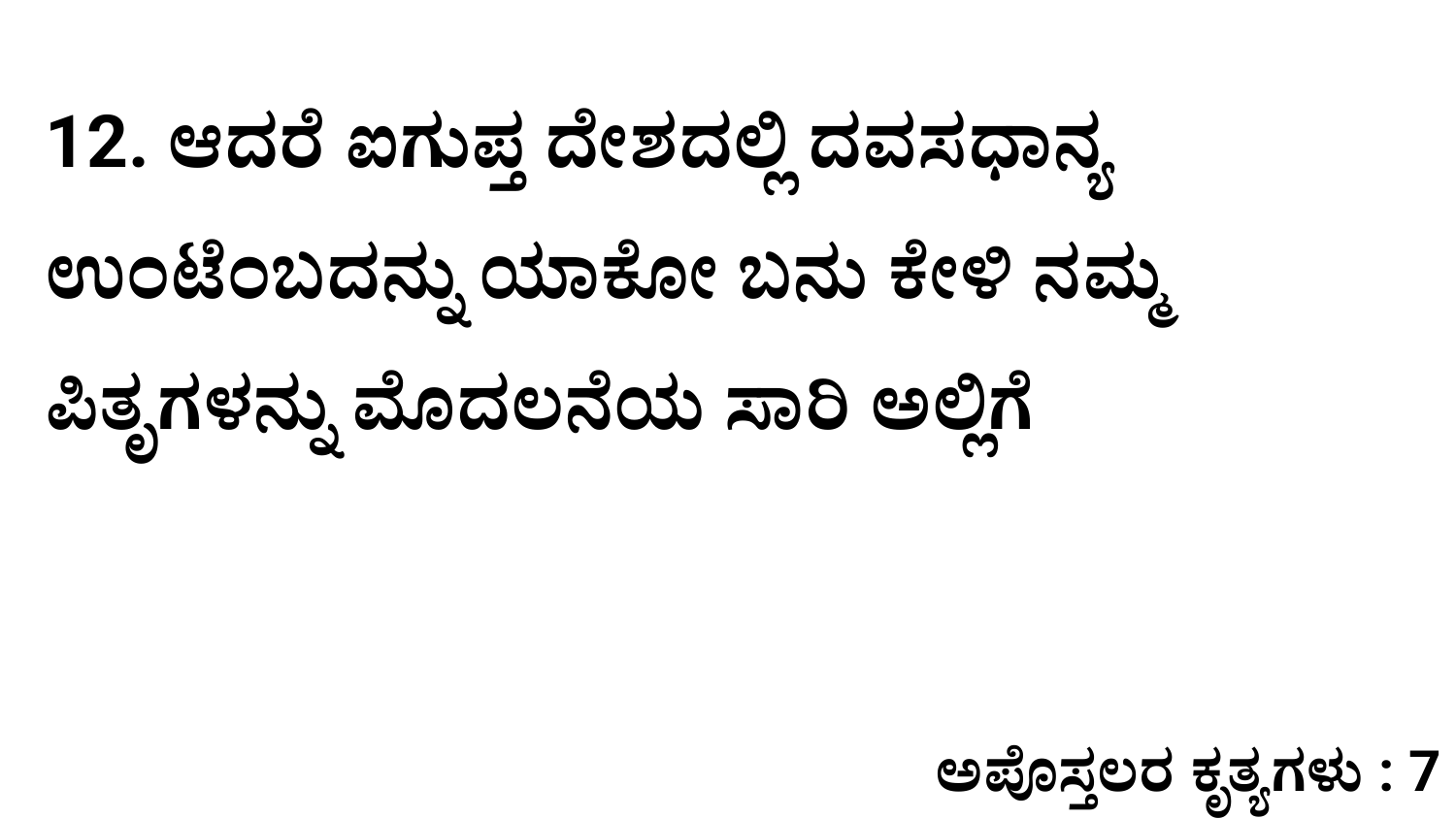

12. ಆದರೆ ಐಗುಪ್ತ ದೇಶದಲ್ಲಿ ದವಸಧಾನ್ಯ ಉಂಟೆಂಬದನ್ನು ಯಾಕೋ ಬನು ಕೇಳಿ ನಮ್ಮ ಪಿತೃಗಳನ್ನು ಮೊದಲನೆಯ ಸಾರಿ ಅಲ್ಲಿಗೆ
ಅಪೊಸ್ತಲರ ಕೃತ್ಯಗಳು : 7